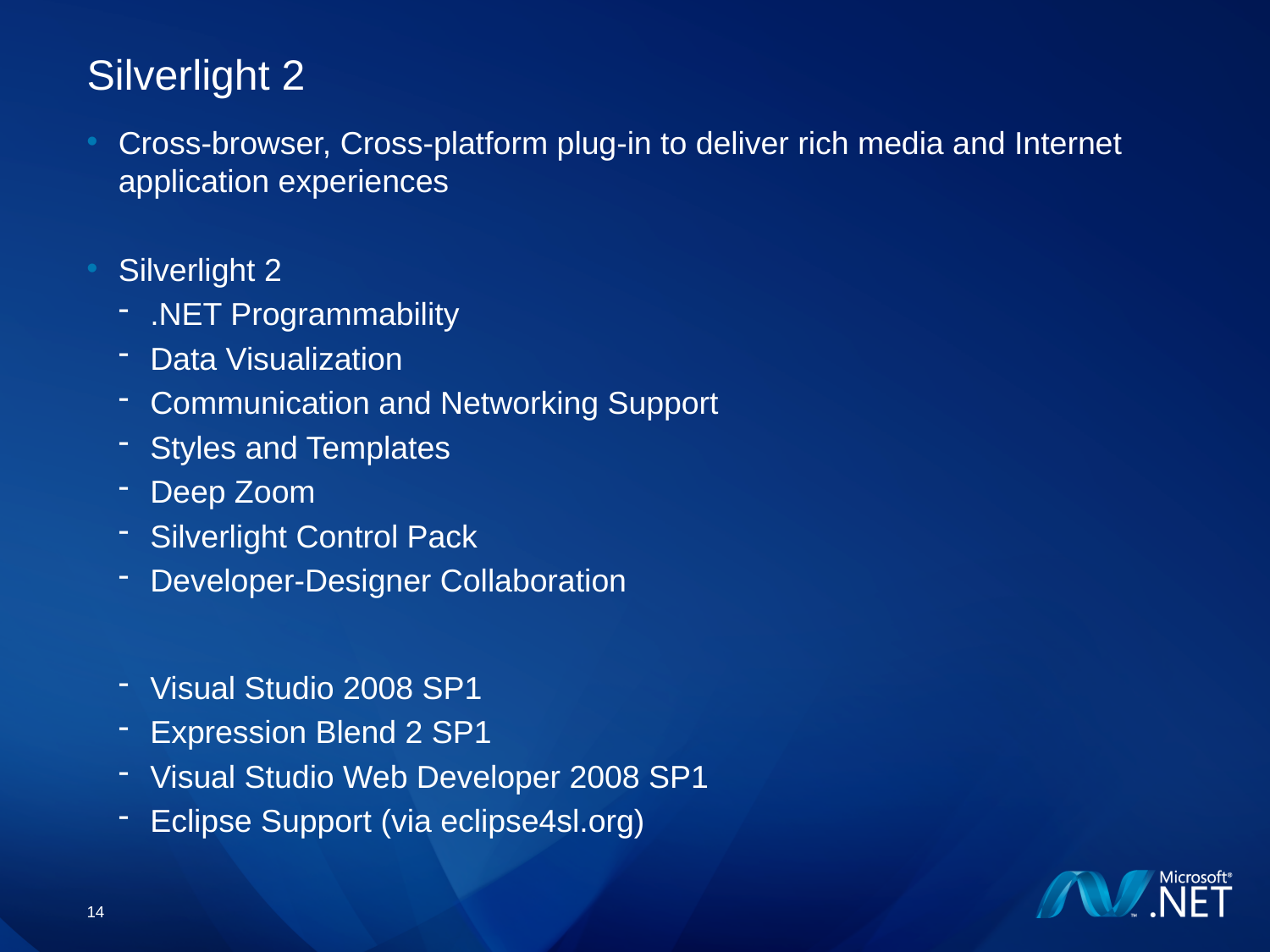

# Silverlight 2
Cross-browser, Cross-platform plug-in to deliver rich media and Internet application experiences

Silverlight 2
.NET Programmability
Data Visualization
Communication and Networking Support
Styles and Templates
Deep Zoom
Silverlight Control Pack
Developer-Designer Collaboration

Visual Studio 2008 SP1
Expression Blend 2 SP1
Visual Studio Web Developer 2008 SP1
Eclipse Support (via eclipse4sl.org)